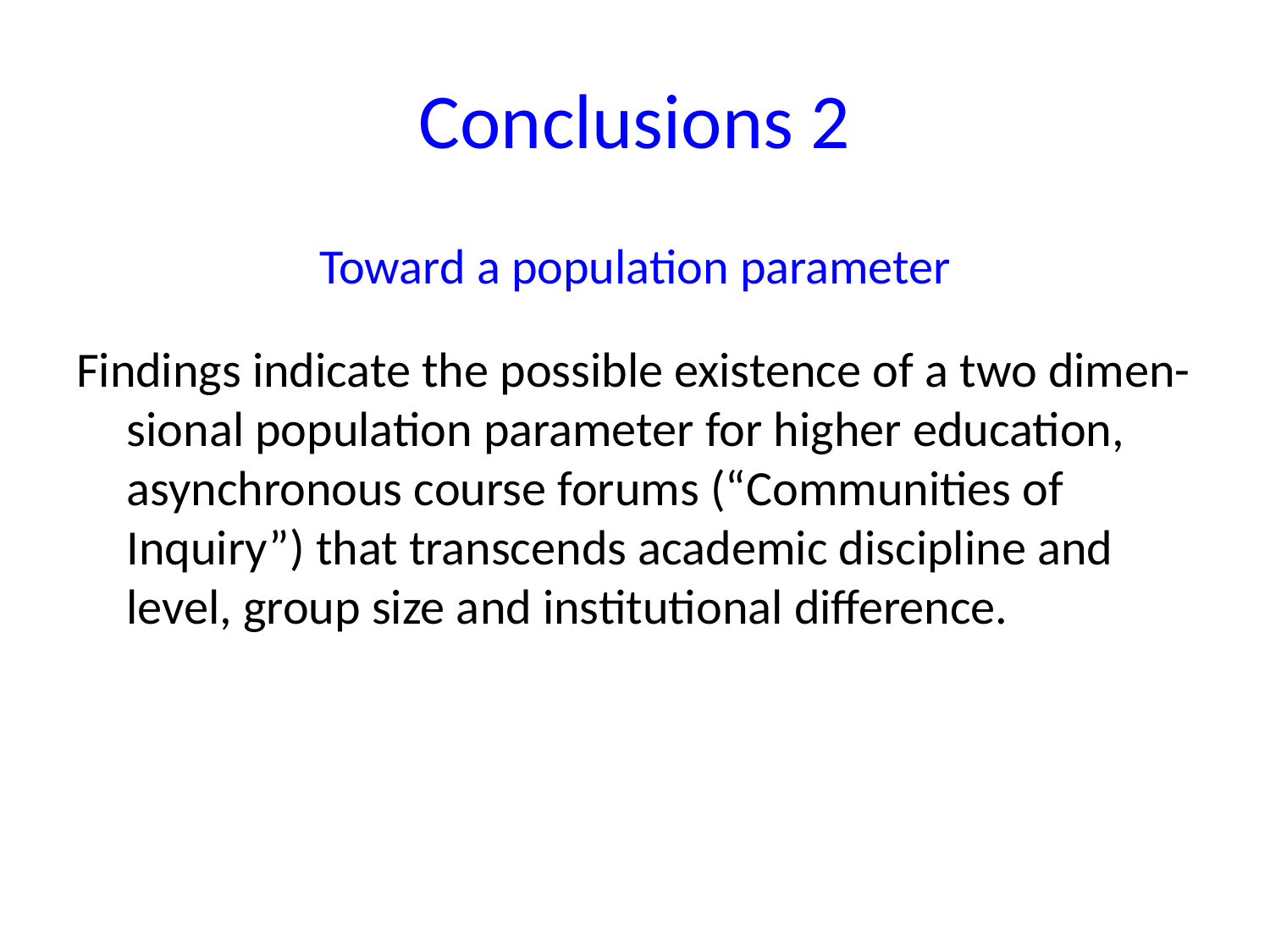

# Conclusions 2
Toward a population parameter

Findings indicate the possible existence of a two dimen-sional population parameter for higher education, asynchronous course forums (“Communities of Inquiry”) that transcends academic discipline and level, group size and institutional difference.